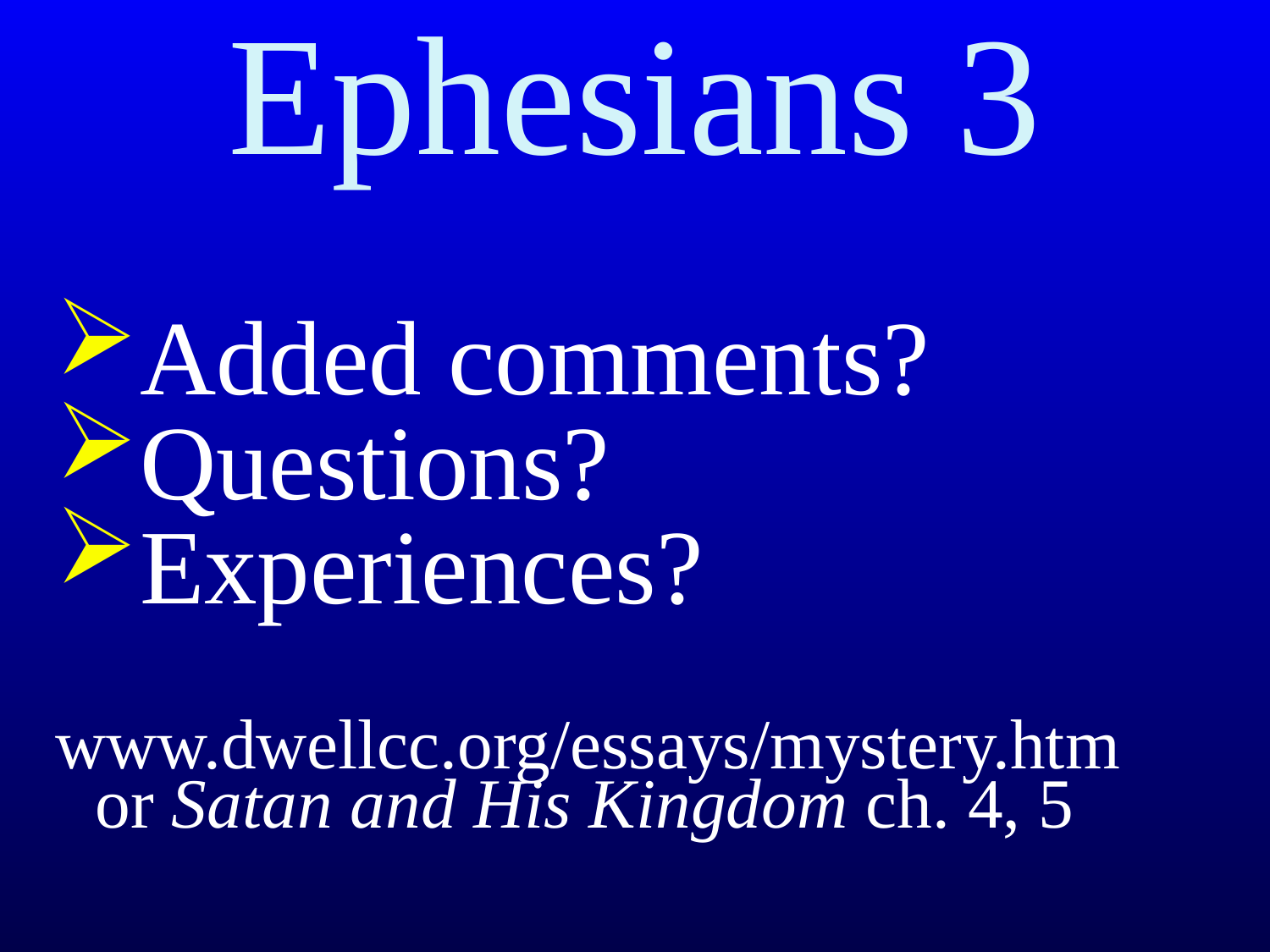

# Ephesians 3
Added comments?
Questions?
Experiences?
www.dwellcc.org/essays/mystery.htm
or Satan and His Kingdom ch. 4, 5